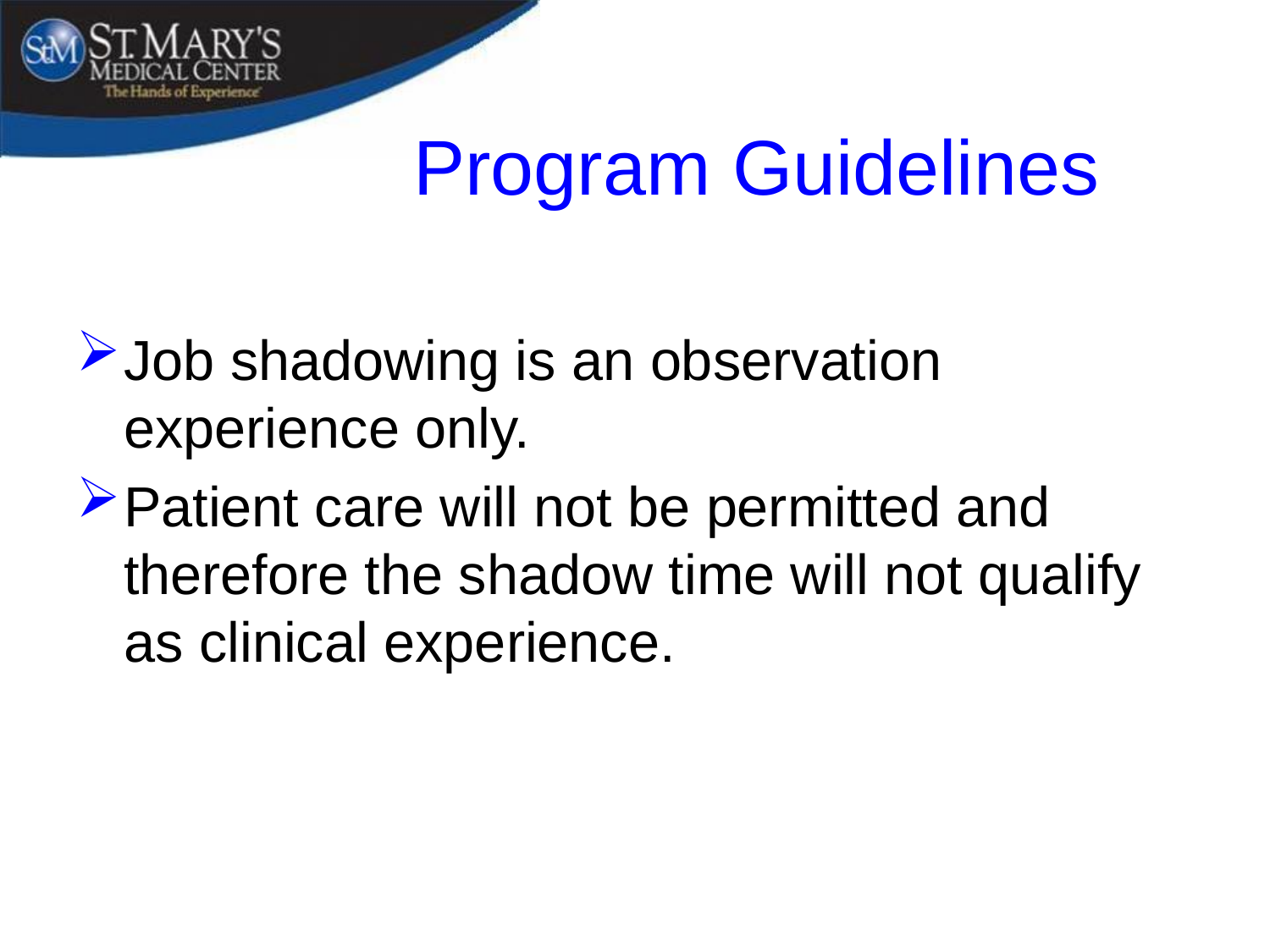

# Program Guidelines
Job shadowing is an observation experience only.
Patient care will not be permitted and therefore the shadow time will not qualify as clinical experience.